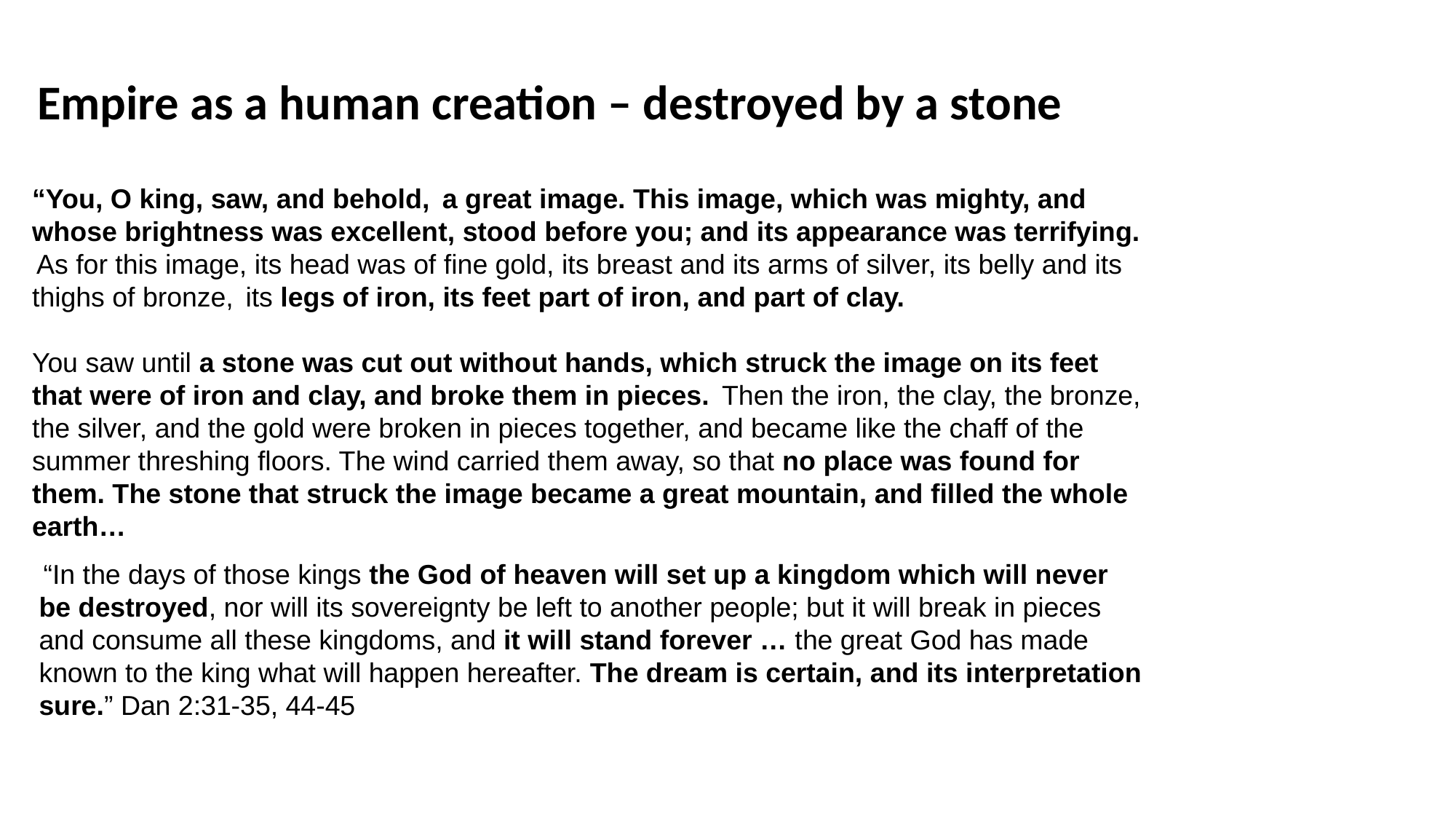

Empire as a human creation – destroyed by a stone
“You, O king, saw, and behold,  a great image. This image, which was mighty, and whose brightness was excellent, stood before you; and its appearance was terrifying.  As for this image, its head was of fine gold, its breast and its arms of silver, its belly and its thighs of bronze,  its legs of iron, its feet part of iron, and part of clay.

You saw until a stone was cut out without hands, which struck the image on its feet that were of iron and clay, and broke them in pieces.  Then the iron, the clay, the bronze, the silver, and the gold were broken in pieces together, and became like the chaff of the summer threshing floors. The wind carried them away, so that no place was found for them. The stone that struck the image became a great mountain, and filled the whole earth…
 “In the days of those kings the God of heaven will set up a kingdom which will never be destroyed, nor will its sovereignty be left to another people; but it will break in pieces and consume all these kingdoms, and it will stand forever … the great God has made known to the king what will happen hereafter. The dream is certain, and its interpretation sure.” Dan 2:31-35, 44-45